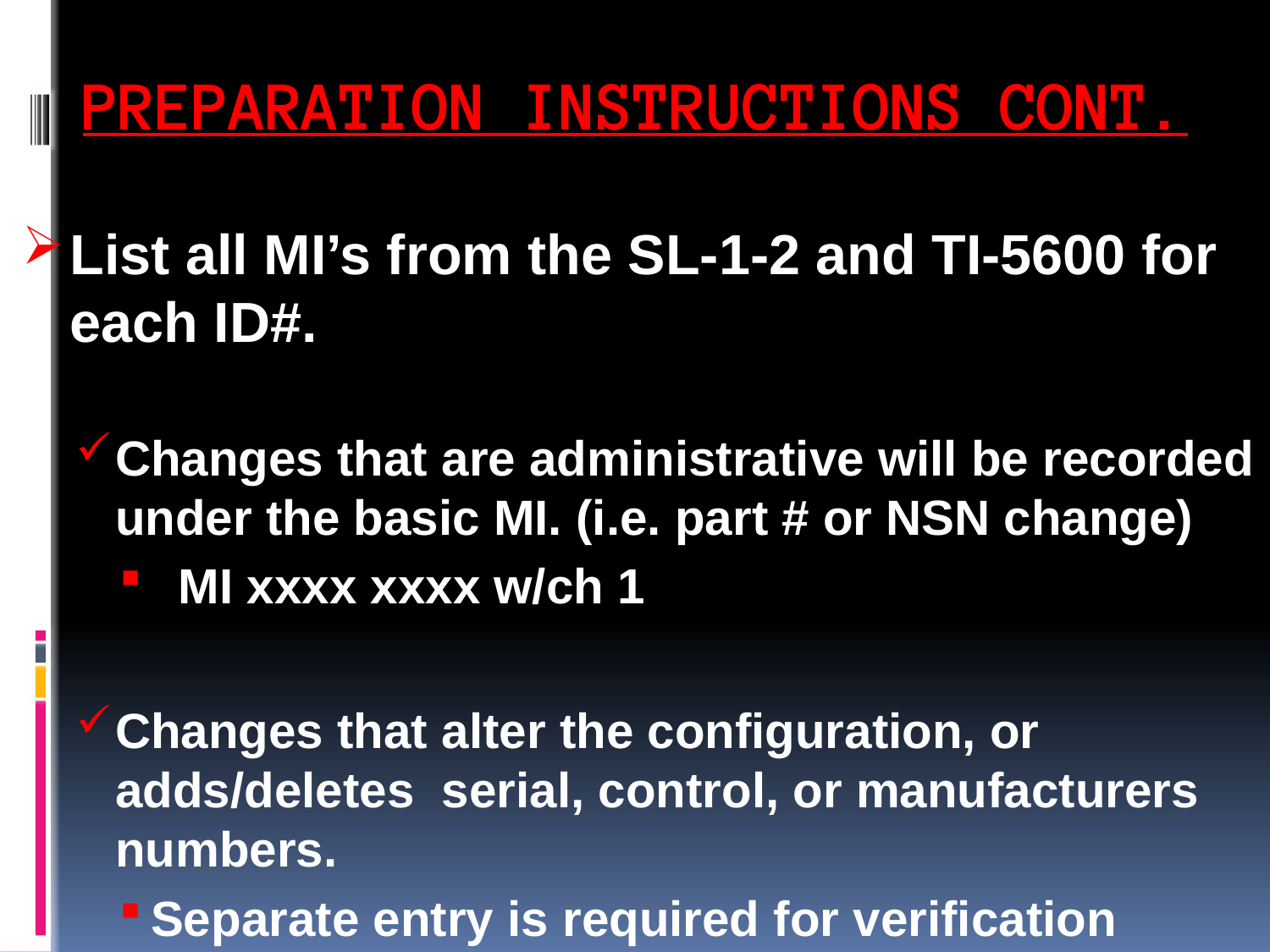

# PREPARATION INSTRUCTIONS CONT.
List all MI’s from the SL-1-2 and TI-5600 for each ID#.

Changes that are administrative will be recorded under the basic MI. (i.e. part # or NSN change)
  MI xxxx xxxx w/ch 1

Changes that alter the configuration, or adds/deletes  serial, control, or manufacturers numbers.
Separate entry is required for verification purposes.